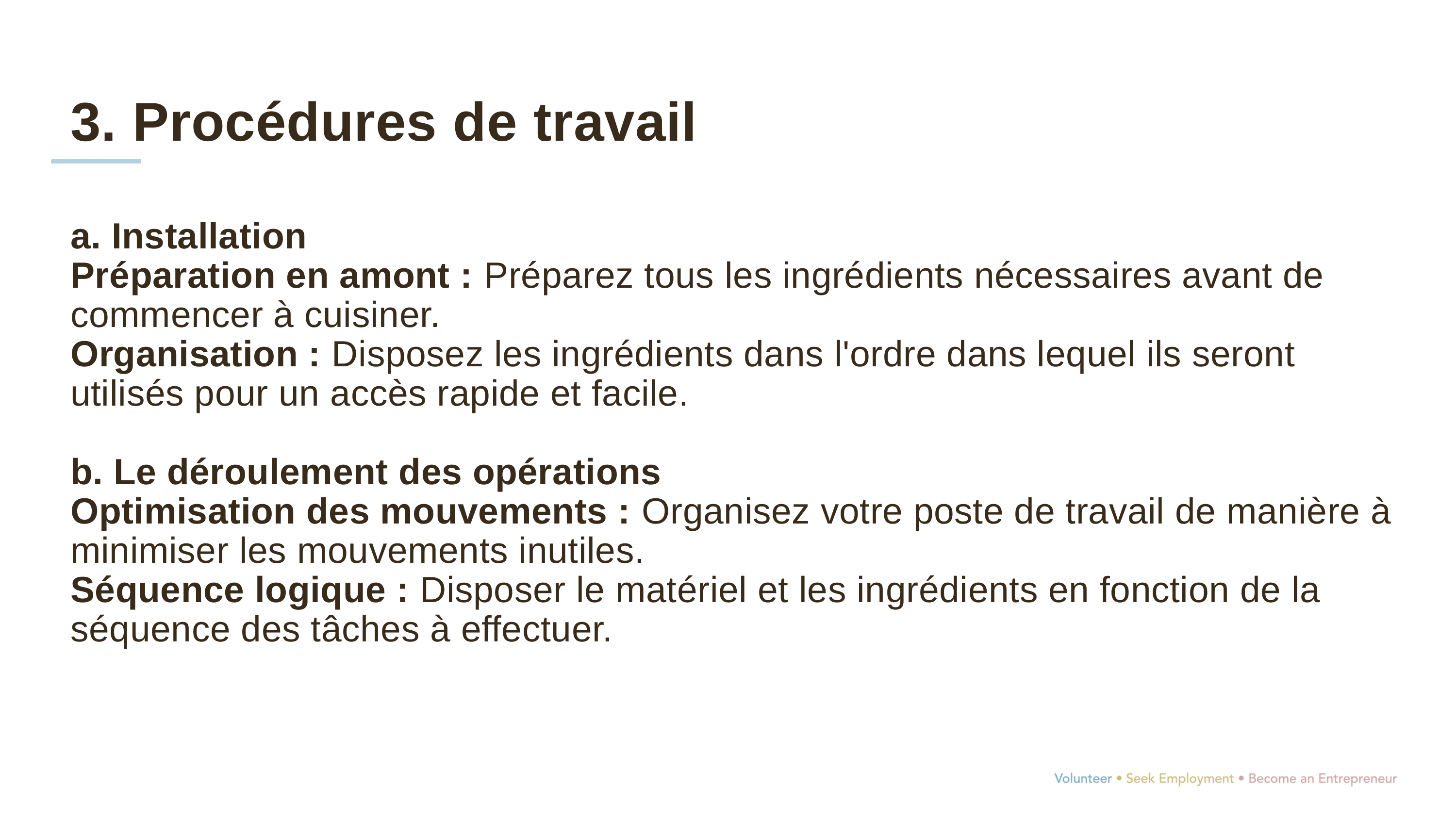

3. Procédures de travail

a. Installation
Préparation en amont : Préparez tous les ingrédients nécessaires avant de commencer à cuisiner.
Organisation : Disposez les ingrédients dans l'ordre dans lequel ils seront utilisés pour un accès rapide et facile.

b. Le déroulement des opérations
Optimisation des mouvements : Organisez votre poste de travail de manière à minimiser les mouvements inutiles.
Séquence logique : Disposer le matériel et les ingrédients en fonction de la séquence des tâches à effectuer.